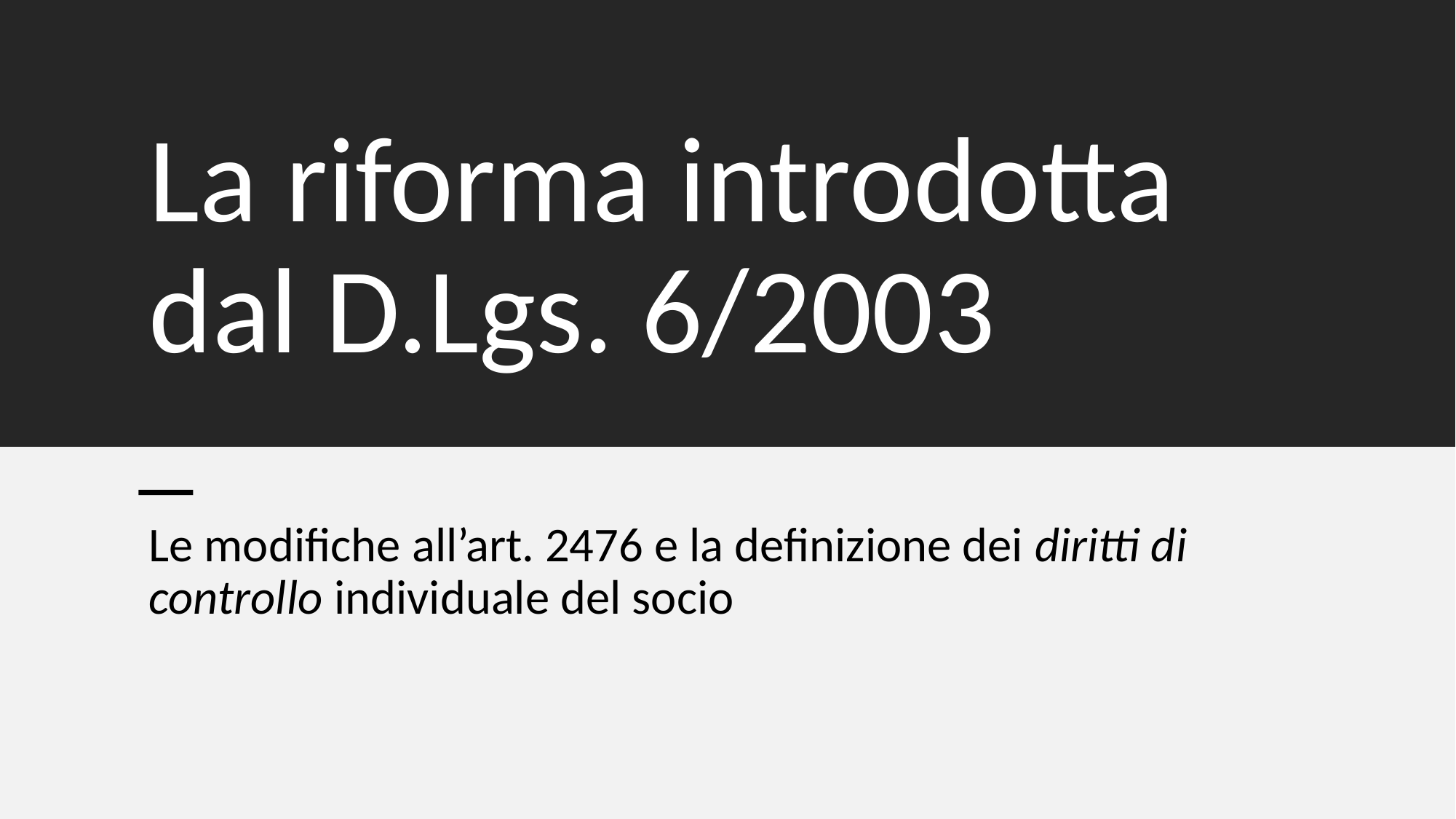

# La riforma introdotta dal D.Lgs. 6/2003

Le modifiche all’art. 2476 e la definizione dei diritti di controllo individuale del socio